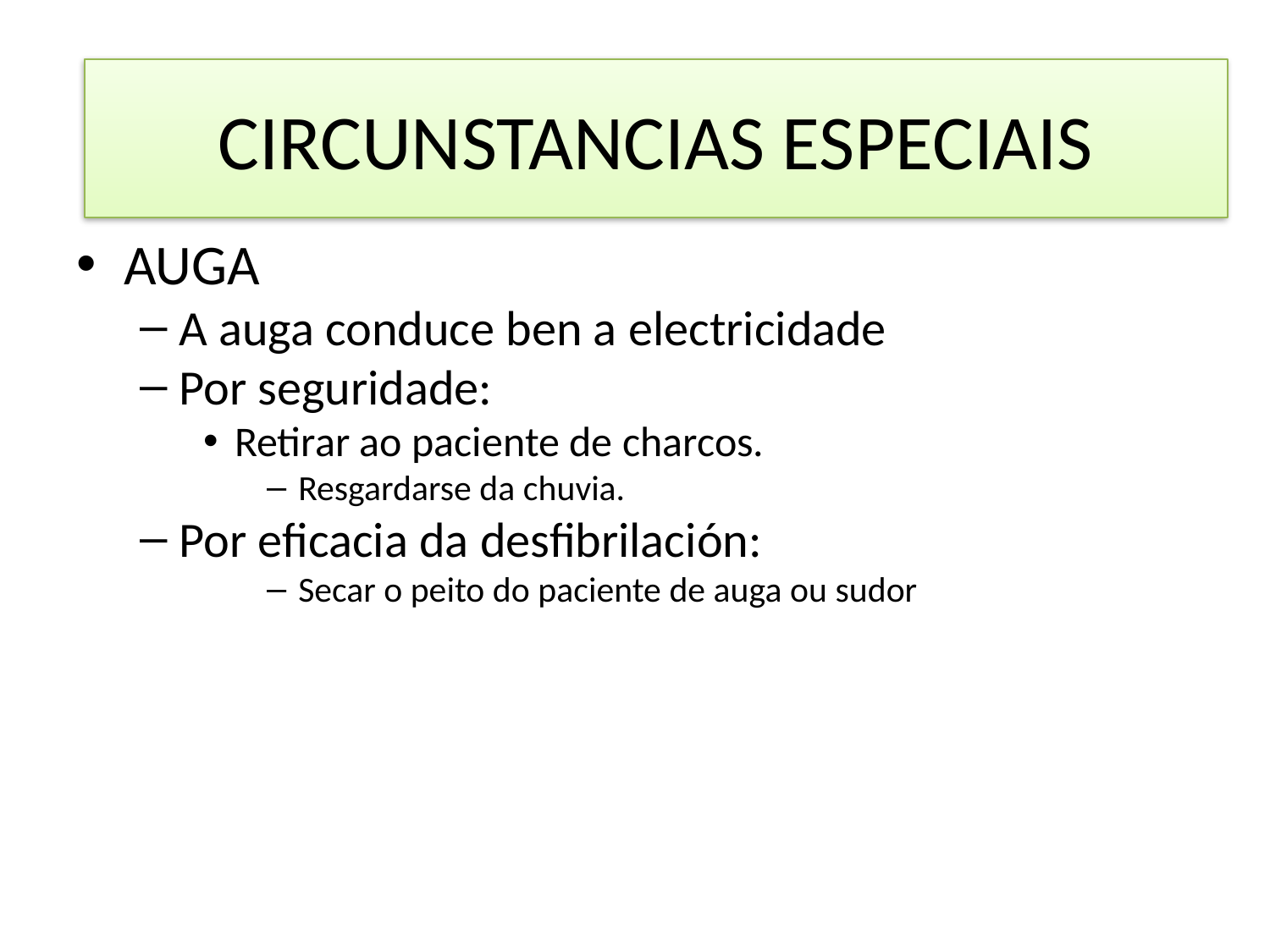

CIRCUNSTANCIAS ESPECIAIS
AUGA
A auga conduce ben a electricidade
Por seguridade:
Retirar ao paciente de charcos.
Resgardarse da chuvia.
Por eficacia da desfibrilación:
Secar o peito do paciente de auga ou sudor